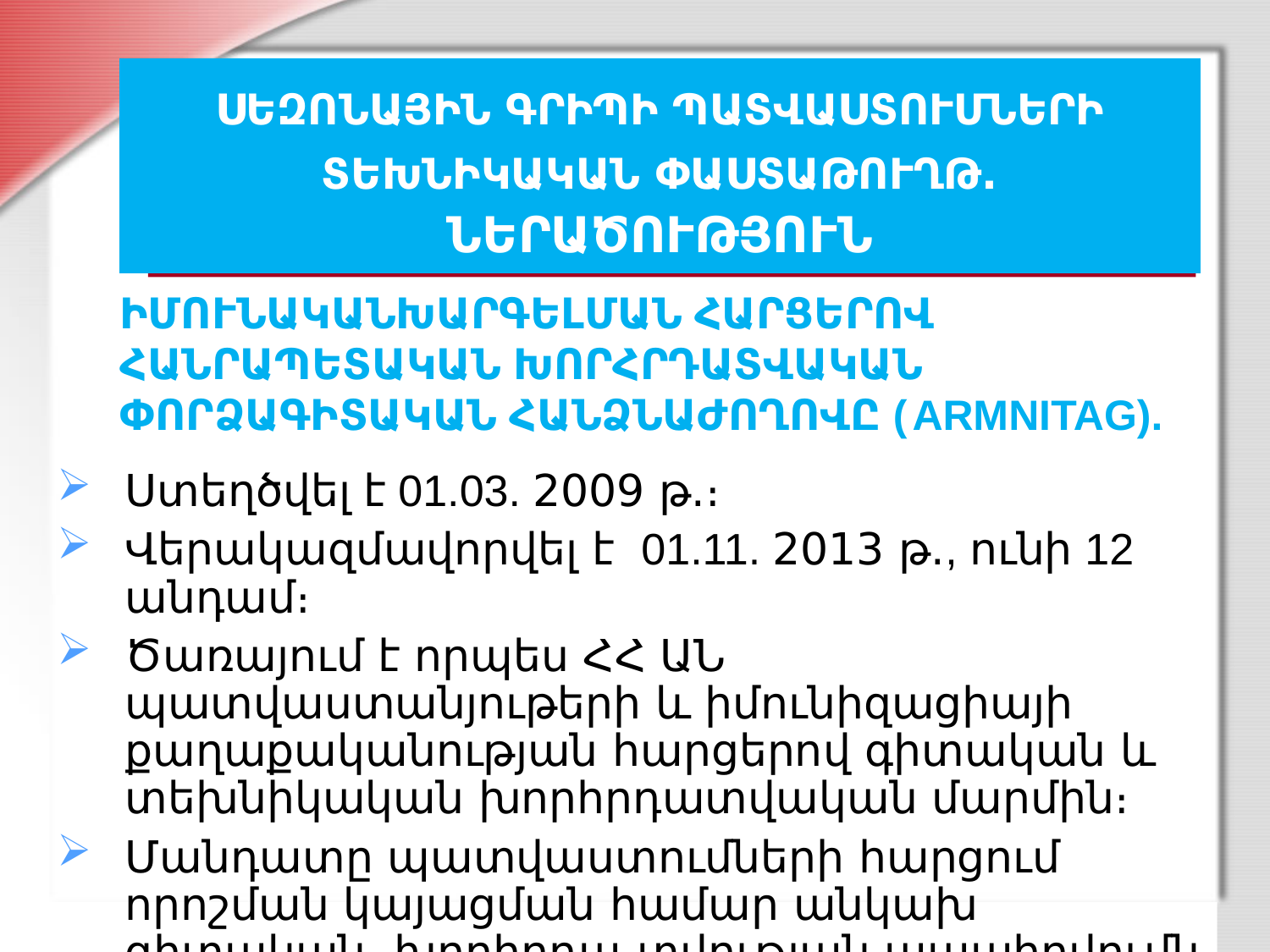

# ՍԵԶՈՆԱՅԻՆ ԳՐԻՊԻ ՊԱՏՎԱՍՏՈՒՄՆԵՐԻ ՏԵԽՆԻԿԱԿԱՆ ՓԱՍՏԱԹՈՒՂԹ. ՆԵՐԱԾՈՒԹՅՈՒՆ

ԻՄՈՒՆԱԿԱՆԽԱՐԳԵԼՄԱՆ ՀԱՐՑԵՐՈՎ ՀԱՆՐԱՊԵՏԱԿԱՆ ԽՈՐՀՐԴԱՏՎԱԿԱՆ ՓՈՐՁԱԳԻՏԱԿԱՆ ՀԱՆՁՆԱԺՈՂՈՎԸ (ARMNITAG).

Ստեղծվել է 01.03. 2009 թ.։
Վերակազմավորվել է  01.11. 2013 թ., ունի 12 անդամ։
Ծառայում է որպես ՀՀ ԱՆ պատվաստանյութերի և իմունիզացիայի քաղաքականության հարցերով գիտական ​​և տեխնիկական խորհրդատվական մարմին։
Մանդատը պատվաստումների հարցում որոշման կայացման համար անկախ գիտական ​​ խորհրդա-տվության ապահովումն է։